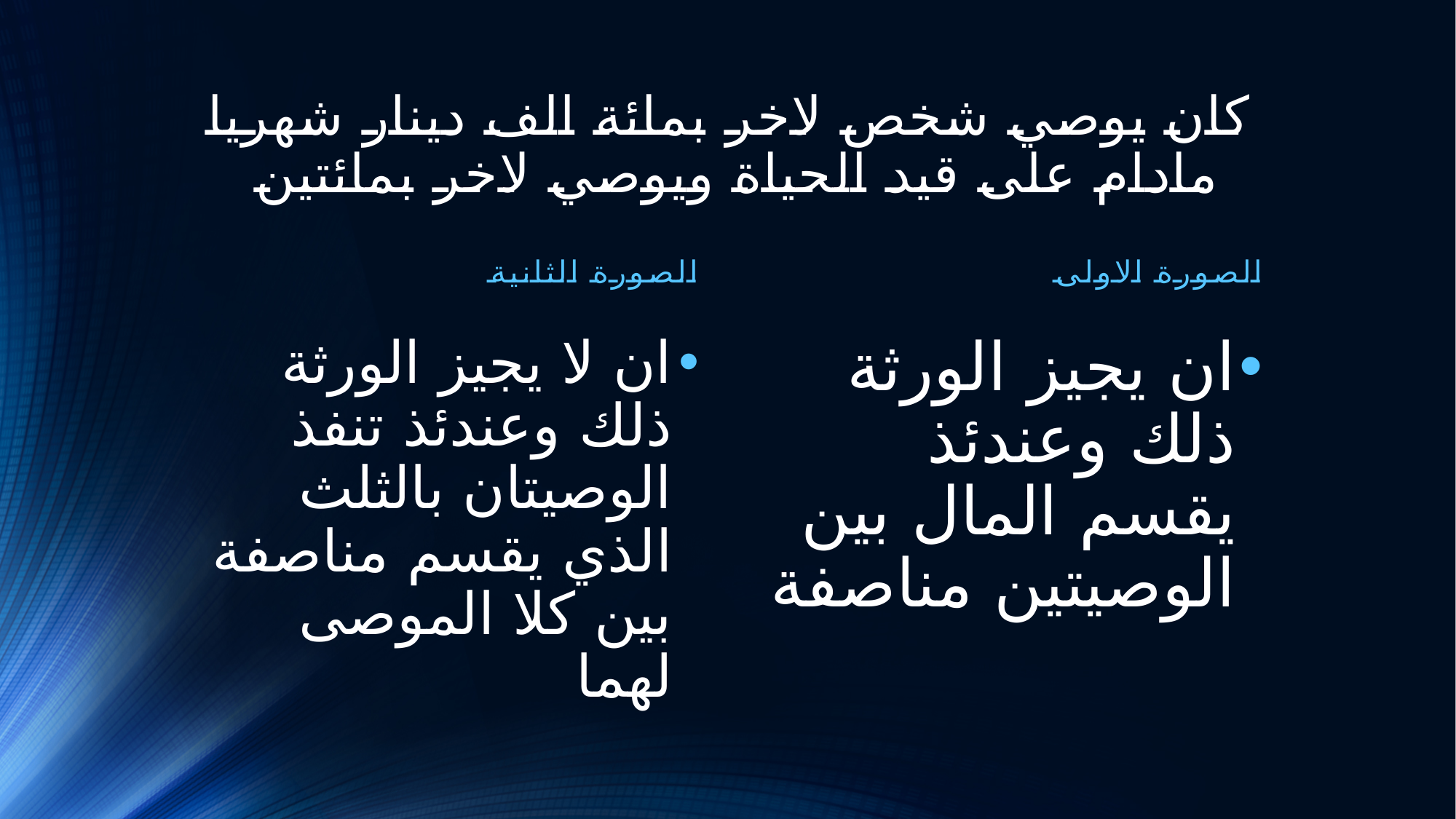

# كان يوصي شخص لاخر بمائة الف دينار شهريا مادام على قيد الحياة ويوصي لاخر بمائتين
الصورة الثانية
الصورة الاولى
ان لا يجيز الورثة ذلك وعندئذ تنفذ الوصيتان بالثلث الذي يقسم مناصفة بين كلا الموصى لهما
ان يجيز الورثة ذلك وعندئذ يقسم المال بين الوصيتين مناصفة